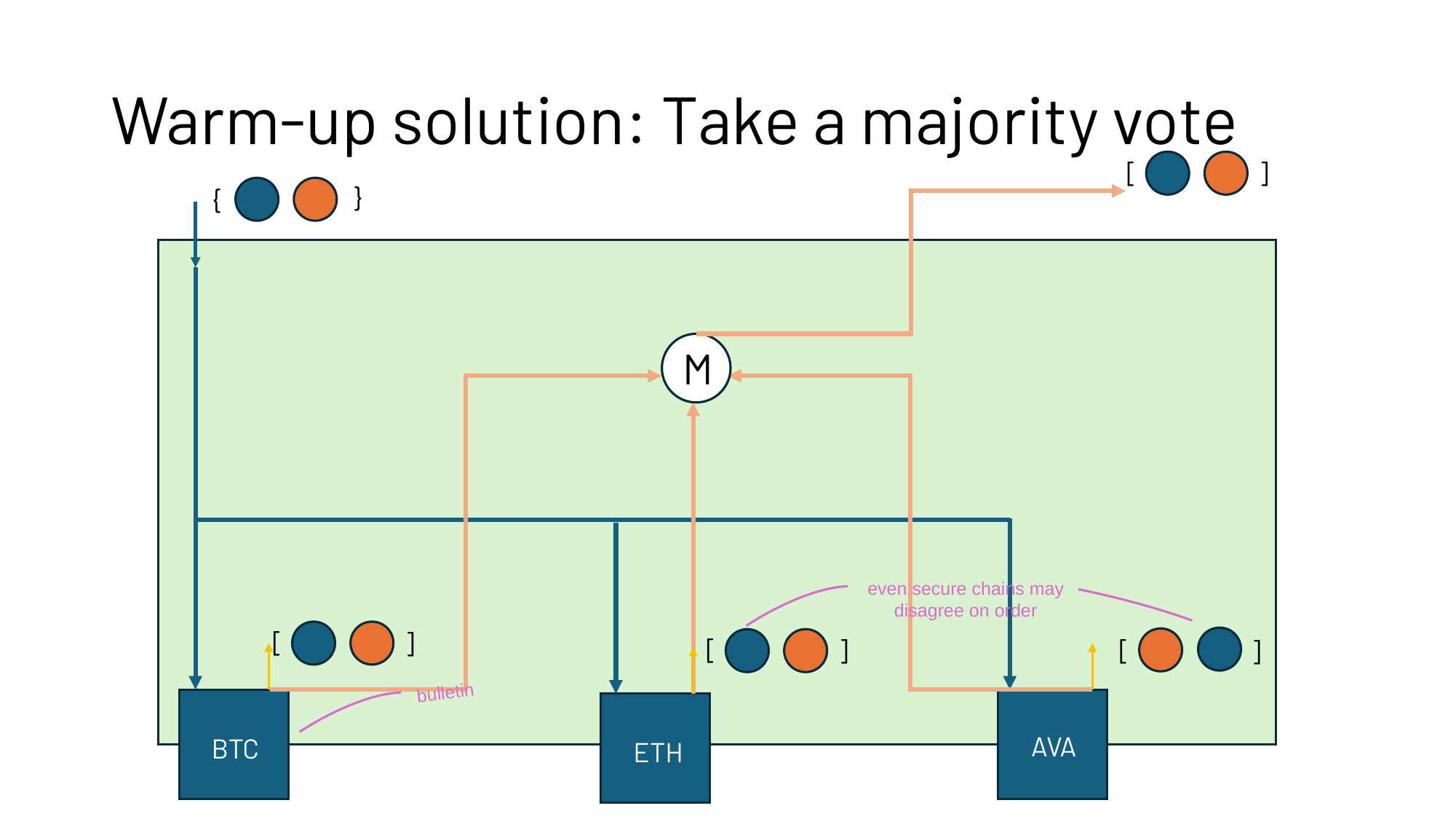

# Warm-up solution: Take a majority vote
[
]

}
{

M
even secure chains may disagree on order

[
]

[

[
]

]

bulletin

BTC

AVA

ETH